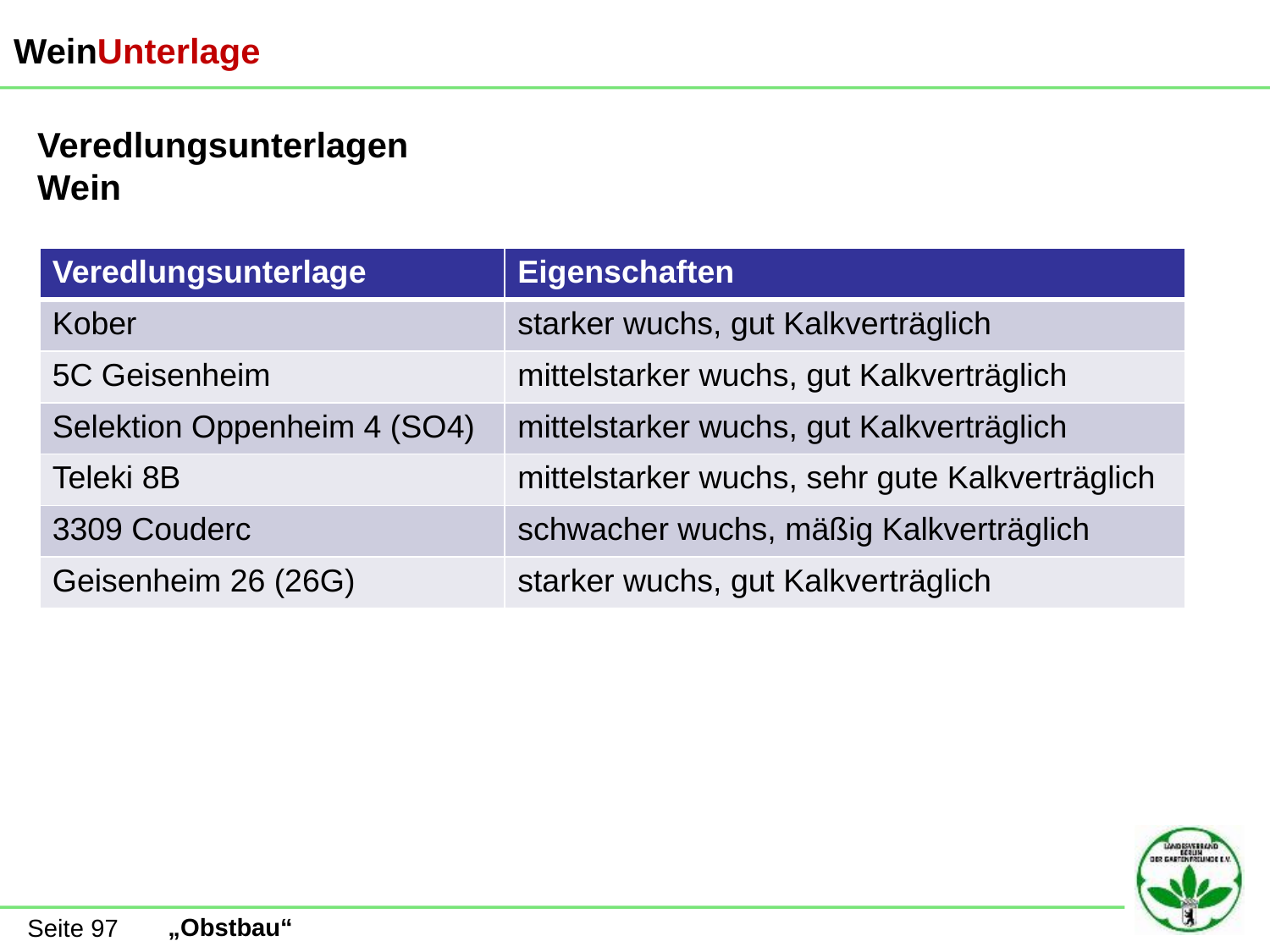

WeinUnterlage
Veredlungsunterlagen
Wein

| Veredlungsunterlage | Eigenschaften |
| --- | --- |
| Kober | starker wuchs, gut Kalkverträglich |
| 5C Geisenheim | mittelstarker wuchs, gut Kalkverträglich |
| Selektion Oppenheim 4 (SO4) | mittelstarker wuchs, gut Kalkverträglich |
| Teleki 8B | mittelstarker wuchs, sehr gute Kalkverträglich |
| 3309 Couderc | schwacher wuchs, mäßig Kalkverträglich |
| Geisenheim 26 (26G) | starker wuchs, gut Kalkverträglich |
Seite 97
„Obstbau“